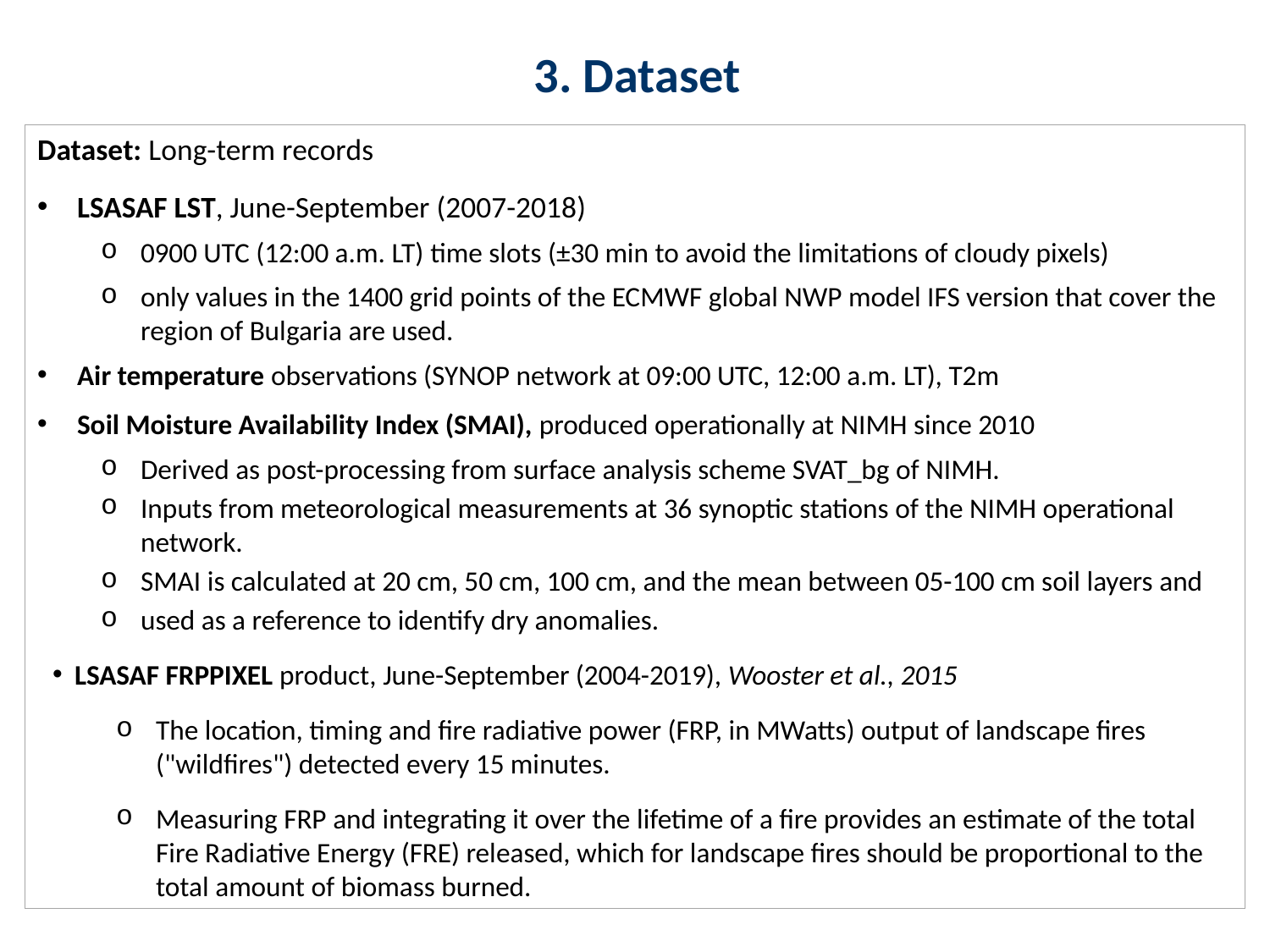

# 3. Dataset
Dataset: Long-term records
LSASAF LST, June-September (2007-2018)
0900 UTC (12:00 a.m. LT) time slots (±30 min to avoid the limitations of cloudy pixels)
only values in the 1400 grid points of the ECMWF global NWP model IFS version that cover the region of Bulgaria are used.
Air temperature observations (SYNOP network at 09:00 UTC, 12:00 a.m. LT), T2m
Soil Moisture Availability Index (SMAI), produced operationally at NIMH since 2010
Derived as post-processing from surface analysis scheme SVAT_bg of NIMH.
Inputs from meteorological measurements at 36 synoptic stations of the NIMH operational network.
SMAI is calculated at 20 cm, 50 cm, 100 cm, and the mean between 05-100 cm soil layers and
used as a reference to identify dry anomalies.
LSASAF FRPPIXEL product, June-September (2004-2019), Wooster et al., 2015
The location, timing and fire radiative power (FRP, in MWatts) output of landscape fires ("wildfires") detected every 15 minutes.
Measuring FRP and integrating it over the lifetime of a fire provides an estimate of the total Fire Radiative Energy (FRE) released, which for landscape fires should be proportional to the total amount of biomass burned.
Physical Predictors
Satellite
LST3x3
Atmosphere
Parameters
Cloudiness, Atm Pressure,
 Abs Humidity
Surface
Properties
LSA SAF FVC, Soil Moisture at 05 cm (SVAT), Drought Index,
‘di’ 20,50,100 cm  soil depth